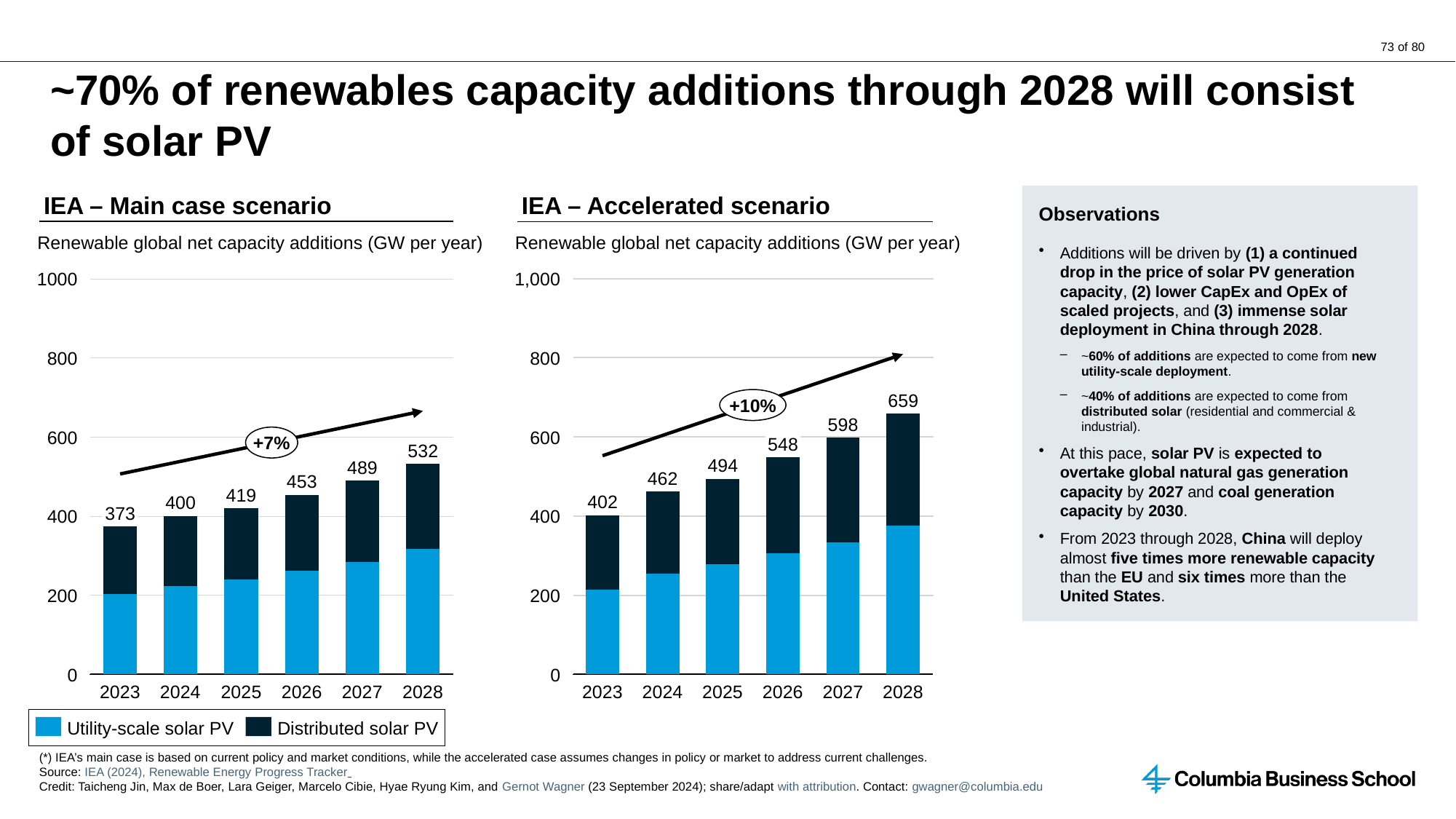

# ~70% of renewables capacity additions through 2028 will consist of solar PV
IEA – Main case scenario
IEA – Accelerated scenario
Observations
Additions will be driven by (1) a continued drop in the price of solar PV generation capacity, (2) lower CapEx and OpEx of scaled projects, and (3) immense solar deployment in China through 2028.
~60% of additions are expected to come from new utility-scale deployment.
~40% of additions are expected to come from distributed solar (residential and commercial & industrial).
At this pace, solar PV is expected to overtake global natural gas generation capacity by 2027 and coal generation capacity by 2030.
From 2023 through 2028, China will deploy almost five times more renewable capacity than the EU and six times more than the United States.
Renewable global net capacity additions (GW per year)
Renewable global net capacity additions (GW per year)
1000
1,000

### Chart

| Category |  |  |
|---|---|---|

### Chart

| Category |  |  |
|---|---|---|
800
800
659
+10%
598
600
600
+7%
548
532
494
489
462
453
419
402
400
373
400
400
200
200
0
0
2023
2024
2025
2026
2027
2028
2023
2024
2025
2026
2027
2028

Utility-scale solar PV
Distributed solar PV

(*) IEA’s main case is based on current policy and market conditions, while the accelerated case assumes changes in policy or market to address current challenges.
Source: IEA (2024), Renewable Energy Progress Tracker
Credit: Taicheng Jin, Max de Boer, Lara Geiger, Marcelo Cibie, Hyae Ryung Kim, and Gernot Wagner (23 September 2024); share/adapt with attribution. Contact: gwagner@columbia.edu